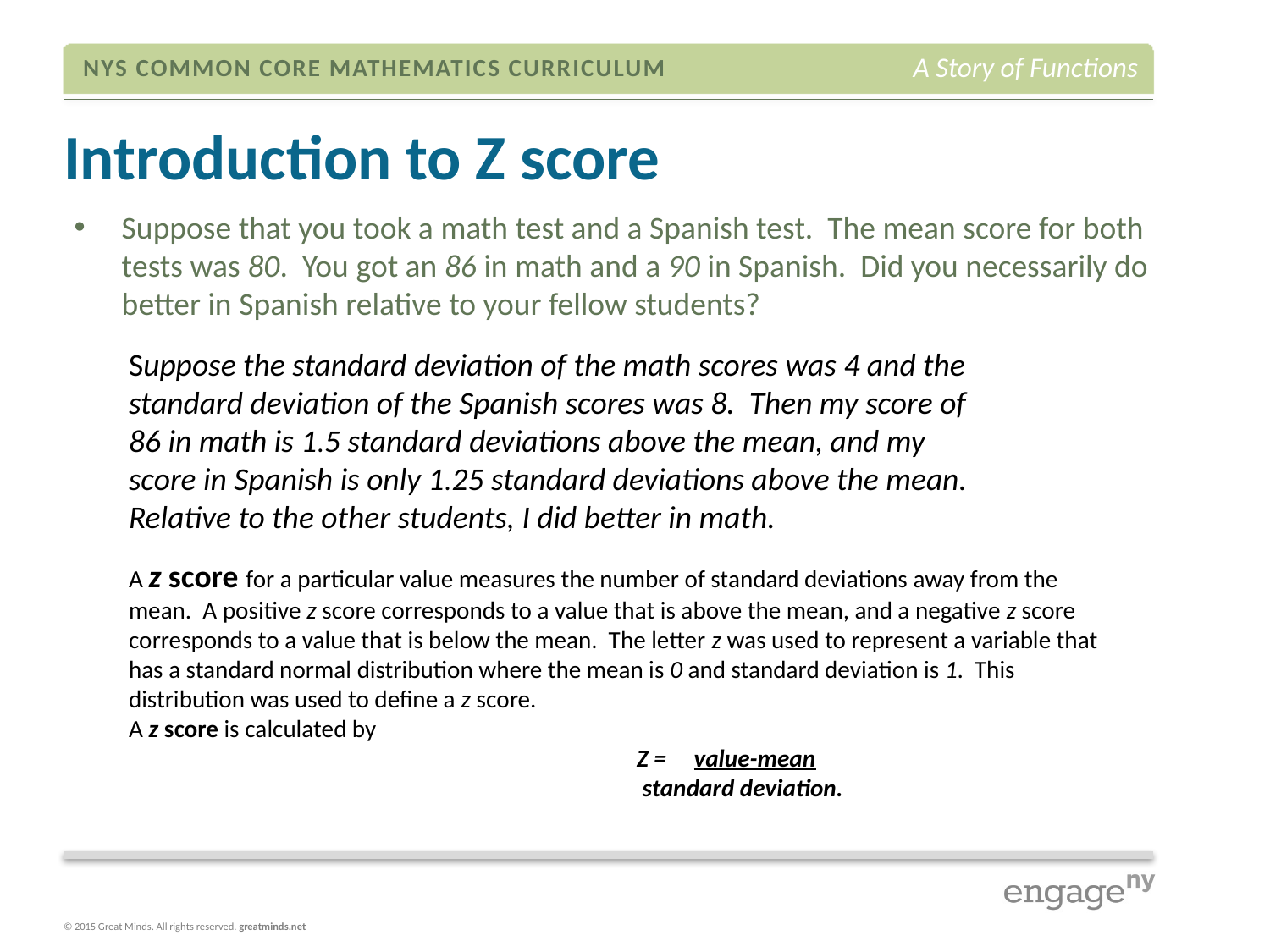

# Introduction to Z score
Suppose that you took a math test and a Spanish test.  The mean score for both tests was 80.  You got an 86 in math and a 90 in Spanish.  Did you necessarily do better in Spanish relative to your fellow students?

Suppose the standard deviation of the math scores was 4 and the standard deviation of the Spanish scores was 8.  Then my score of 86 in math is 1.5 standard deviations above the mean, and my score in Spanish is only 1.25 standard deviations above the mean.  Relative to the other students, I did better in math.

A z score for a particular value measures the number of standard deviations away from the mean.  A positive z score corresponds to a value that is above the mean, and a negative z score corresponds to a value that is below the mean.  The letter z was used to represent a variable that has a standard normal distribution where the mean is 0 and standard deviation is 1.  This distribution was used to define a z score.
A z score is calculated by
				Z =     value-mean
    				 standard deviation.